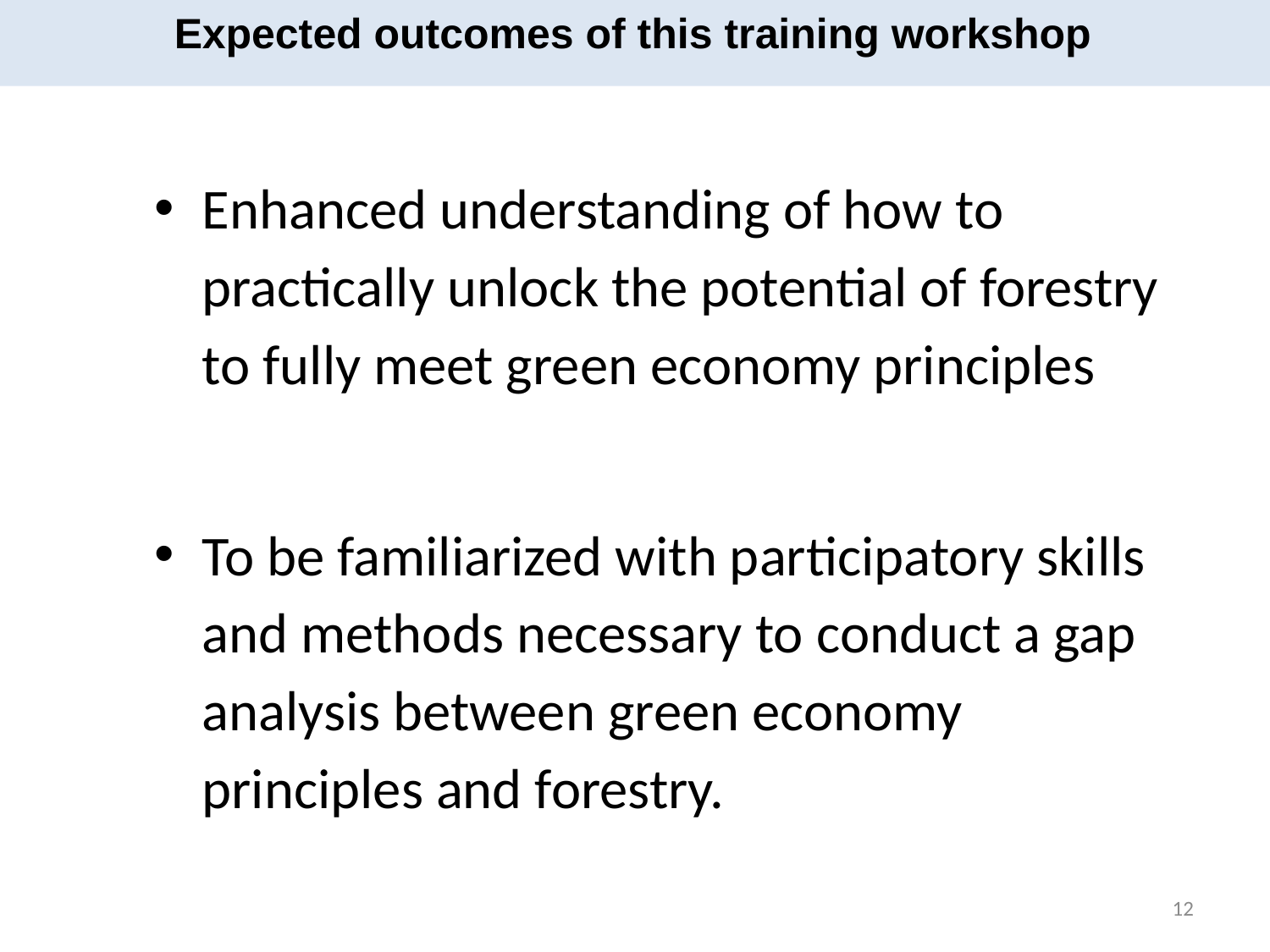

Expected outcomes of this training workshop
Enhanced understanding of how to practically unlock the potential of forestry to fully meet green economy principles

To be familiarized with participatory skills and methods necessary to conduct a gap analysis between green economy principles and forestry.

12